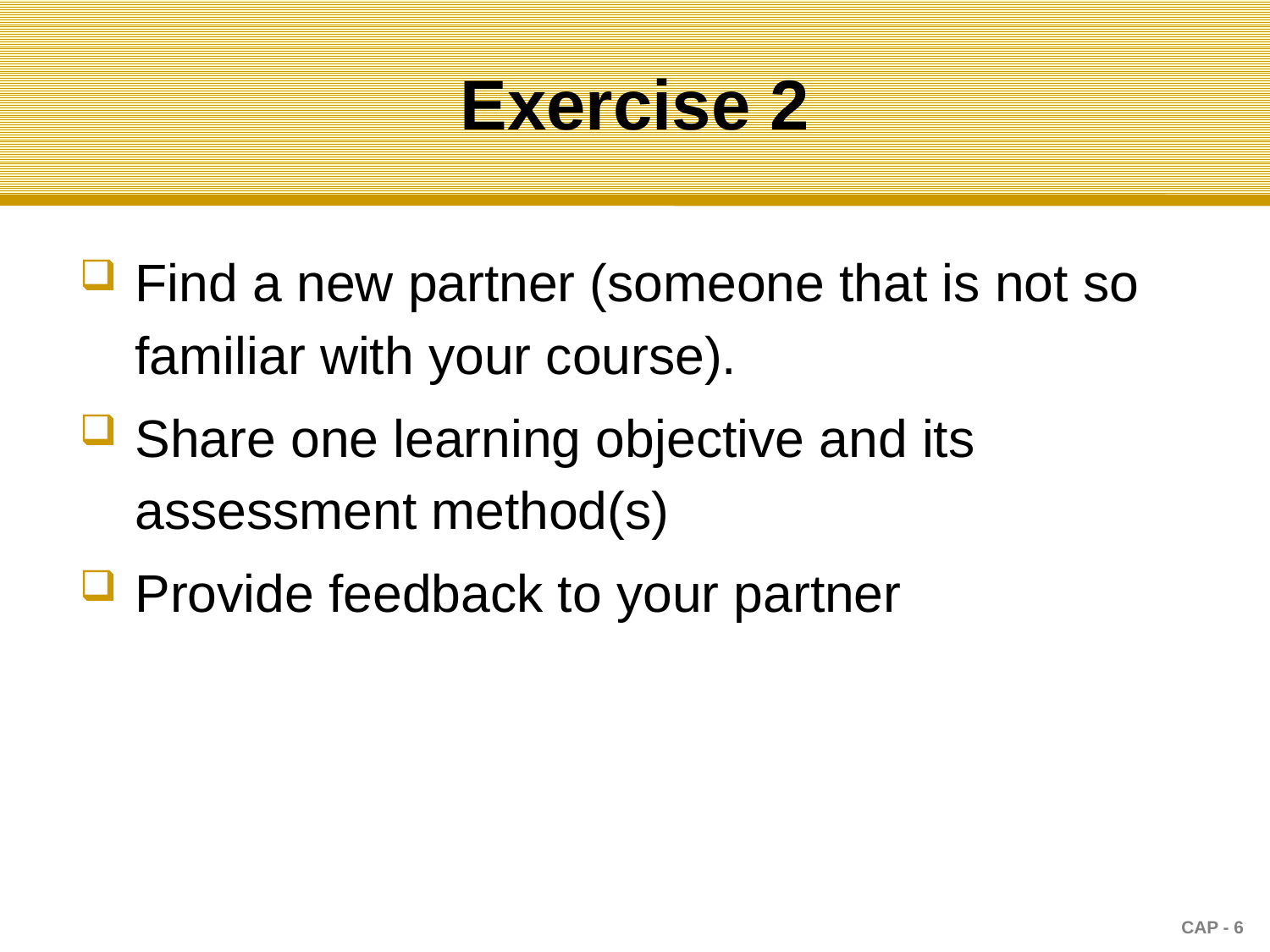

# Exercise 2
Find a new partner (someone that is not so familiar with your course).
Share one learning objective and its assessment method(s)
Provide feedback to your partner